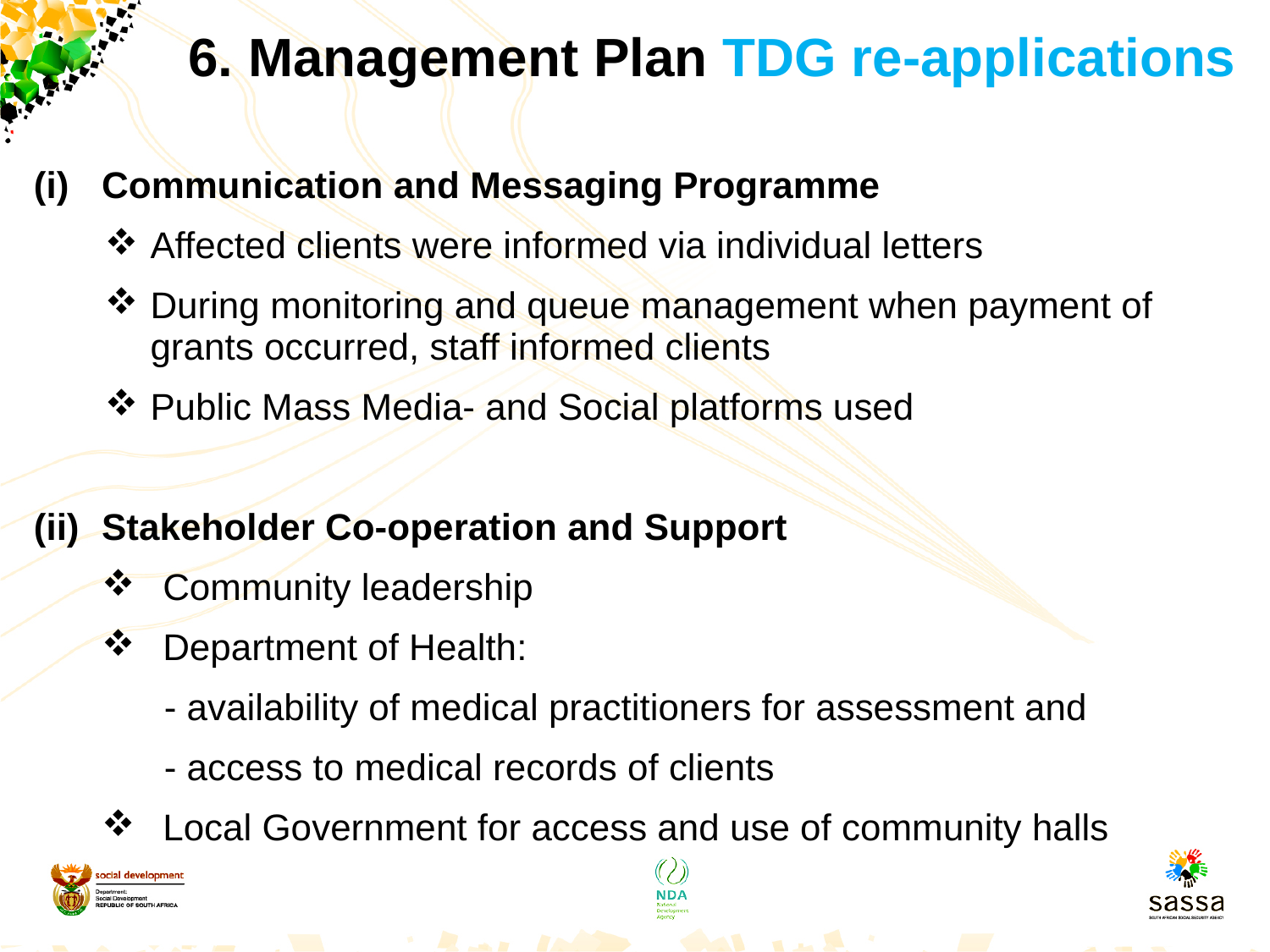

# 6. Management Plan TDG re-applications
Communication and Messaging Programme
Affected clients were informed via individual letters
During monitoring and queue management when payment of grants occurred, staff informed clients
Public Mass Media- and Social platforms used

Stakeholder Co-operation and Support
   Community leadership
   Department of Health:
      - availability of medical practitioners for assessment and
      - access to medical records of clients
   Local Government for access and use of community halls